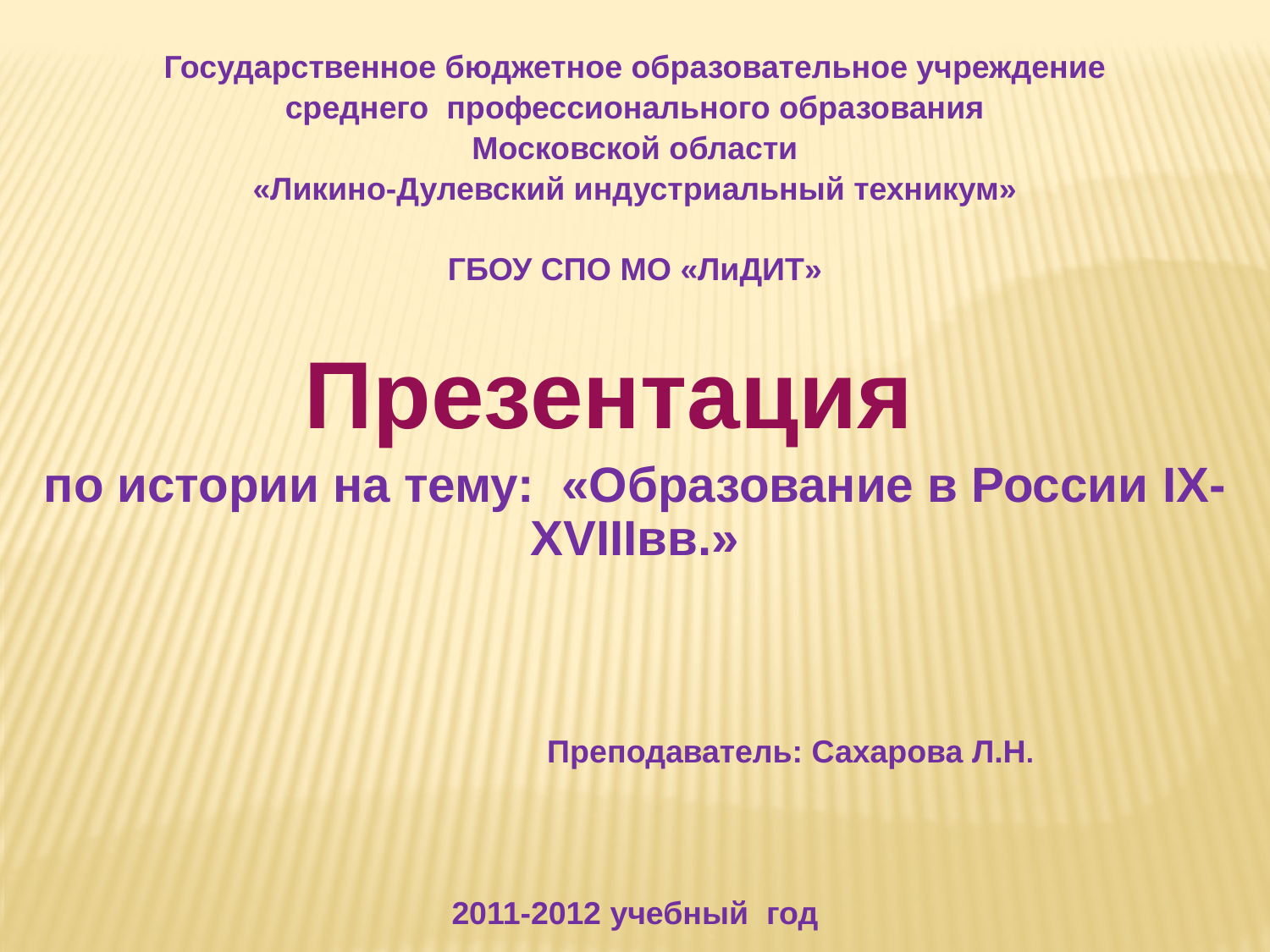

Государственное бюджетное образовательное учреждение
среднего  профессионального образования
Московской области
«Ликино-Дулевский индустриальный техникум»

ГБОУ СПО МО «ЛиДИТ»

по истории на тему:  «Образование в России IX-XVIIIвв.»

                                   Преподаватель: Сахарова Л.Н.

2011-2012 учебный  год
Презентация